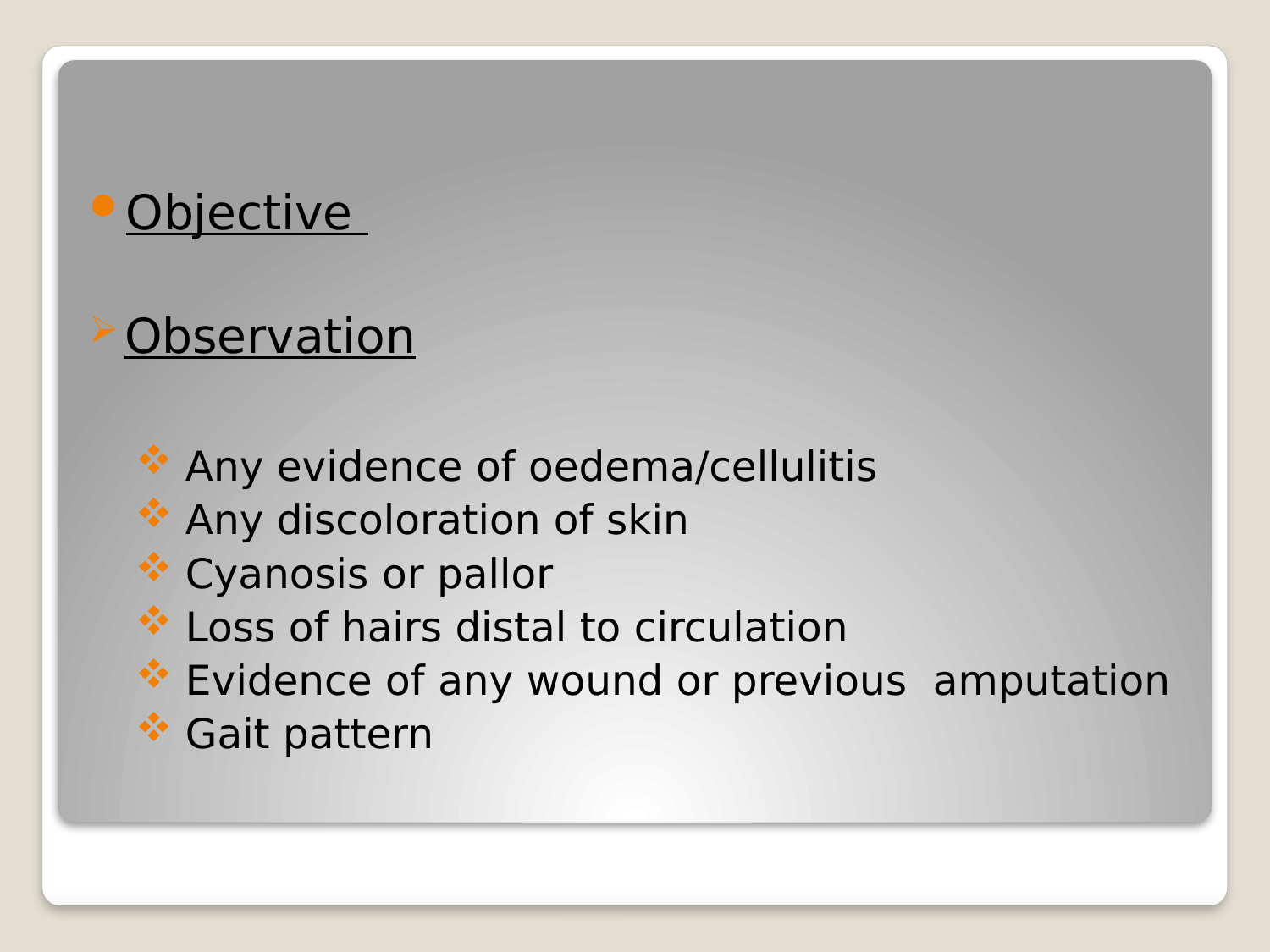

Objective

Observation

 Any evidence of oedema/cellulitis
 Any discoloration of skin
 Cyanosis or pallor
 Loss of hairs distal to circulation
 Evidence of any wound or previous  amputation
 Gait pattern